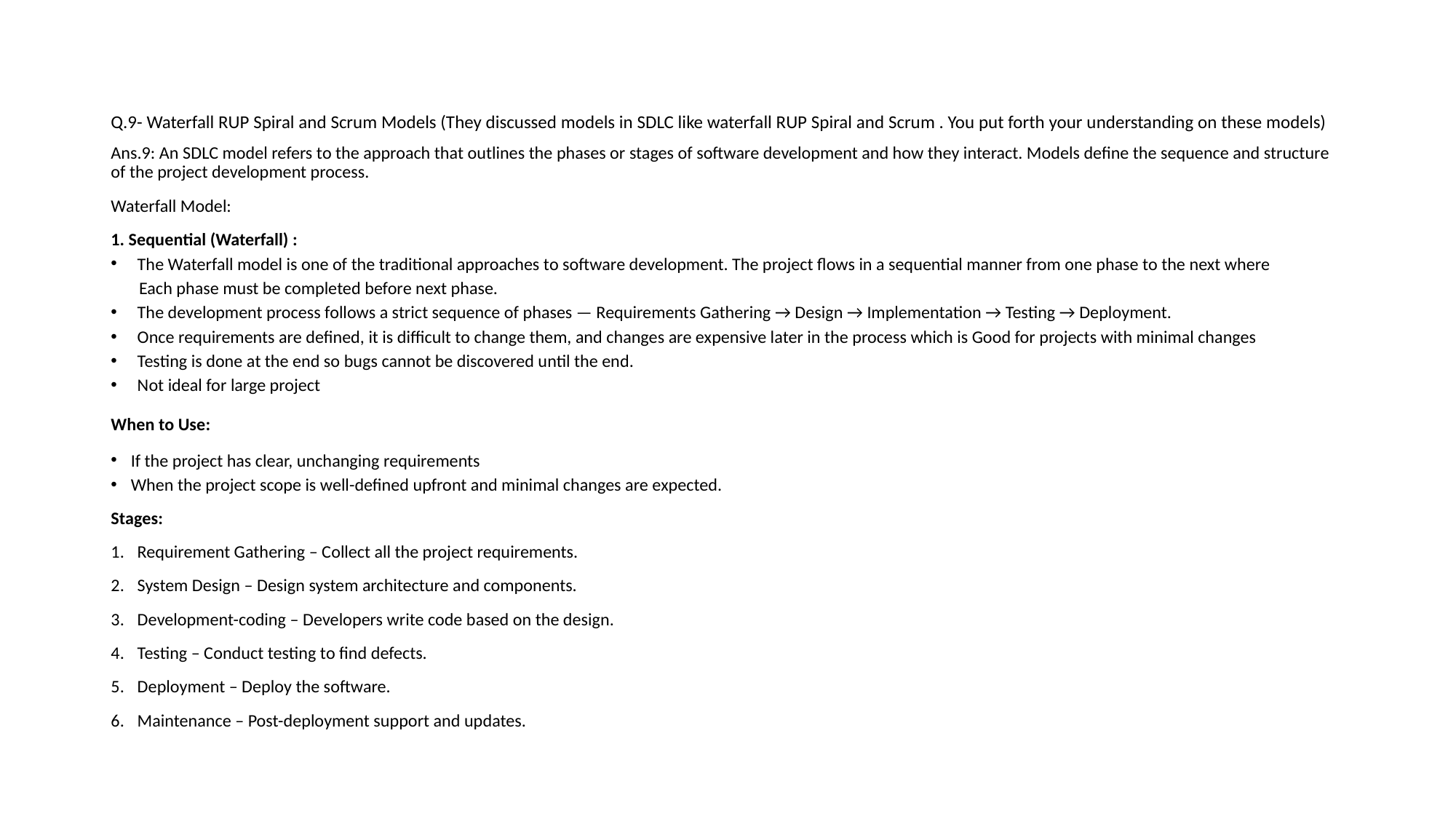

# Q.9- Waterfall RUP Spiral and Scrum Models (They discussed models in SDLC like waterfall RUP Spiral and Scrum . You put forth your understanding on these models)
Ans.9: An SDLC model refers to the approach that outlines the phases or stages of software development and how they interact. Models define the sequence and structure of the project development process.
Waterfall Model:
1. Sequential (Waterfall) :
The Waterfall model is one of the traditional approaches to software development. The project flows in a sequential manner from one phase to the next where
       Each phase must be completed before next phase.
The development process follows a strict sequence of phases — Requirements Gathering → Design → Implementation → Testing → Deployment.
Once requirements are defined, it is difficult to change them, and changes are expensive later in the process which is Good for projects with minimal changes
Testing is done at the end so bugs cannot be discovered until the end.
Not ideal for large project
When to Use:
If the project has clear, unchanging requirements
When the project scope is well-defined upfront and minimal changes are expected.
Stages:
Requirement Gathering – Collect all the project requirements.
System Design – Design system architecture and components.
Development-coding – Developers write code based on the design.
Testing – Conduct testing to find defects.
Deployment – Deploy the software.
Maintenance – Post-deployment support and updates.